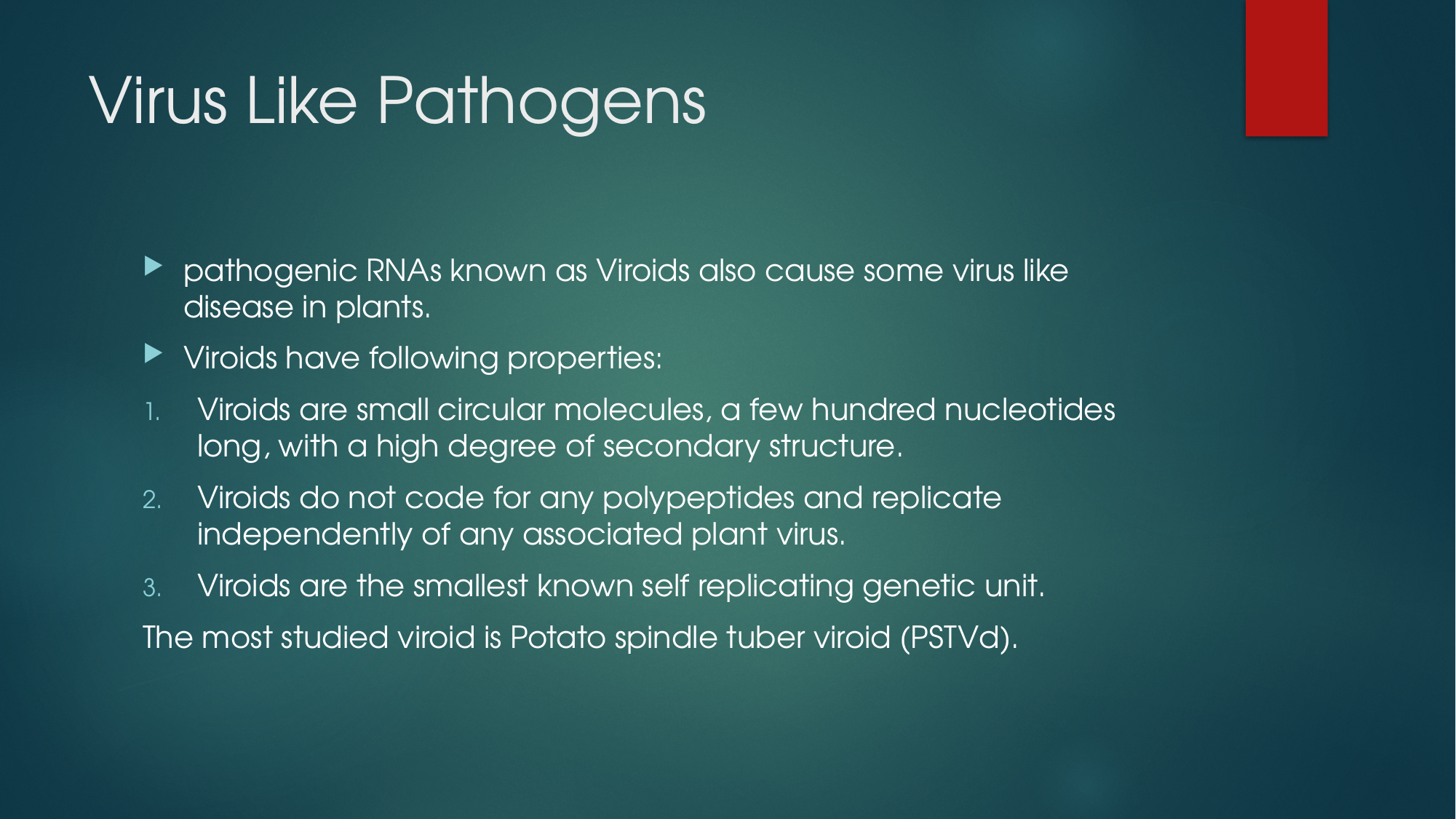

# Virus Like Pathogens
pathogenic RNAs known as Viroids also cause some virus like disease in plants.
Viroids have following properties:
Viroids are small circular molecules, a few hundred nucleotides long, with a high degree of secondary structure.
Viroids do not code for any polypeptides and replicate independently of any associated plant virus.
Viroids are the smallest known self replicating genetic unit.
The most studied viroid is Potato spindle tuber viroid (PSTVd).